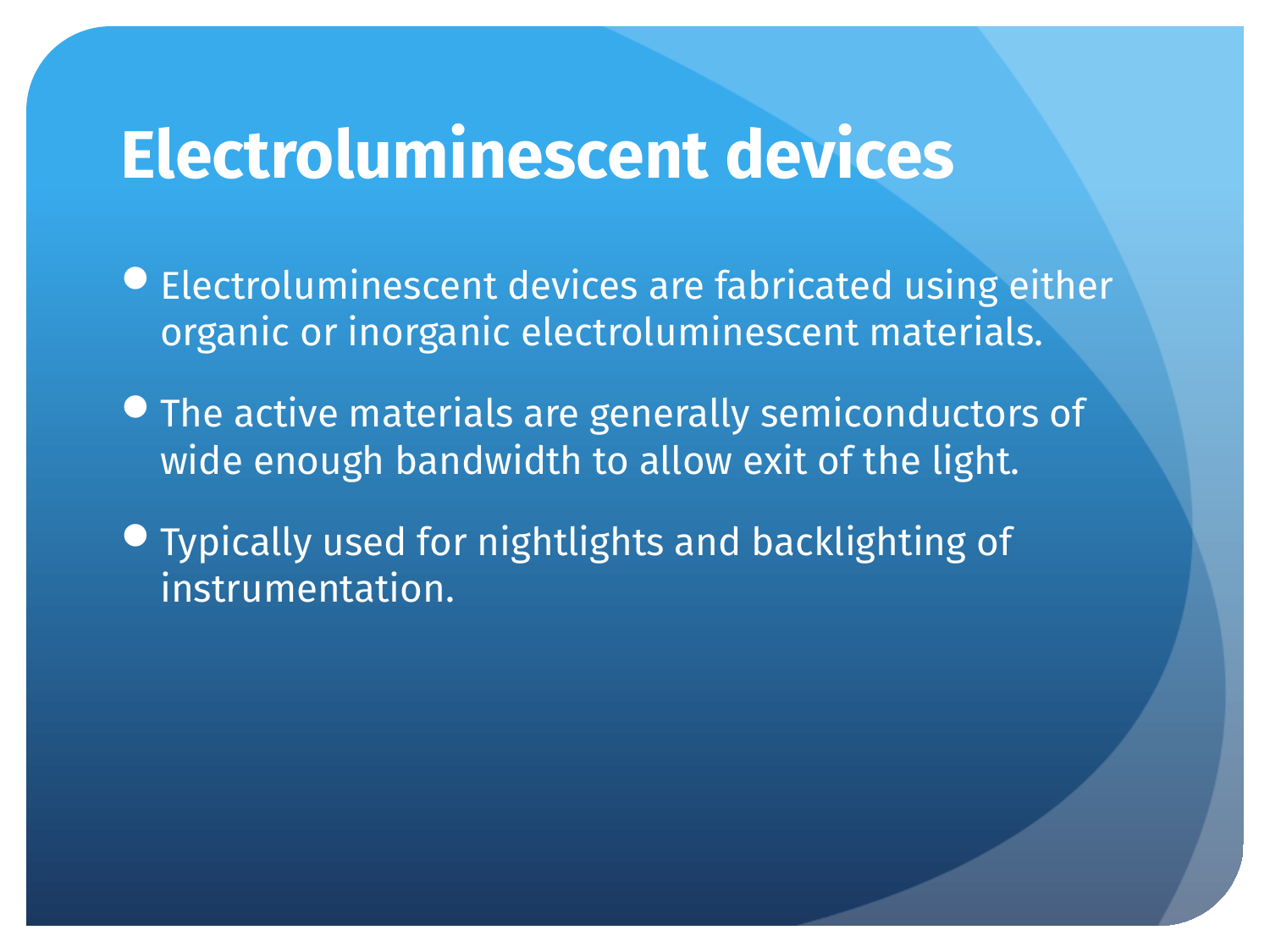

# Electroluminescent devices
Electroluminescent devices are fabricated using either organic or inorganic electroluminescent materials.
The active materials are generally semiconductors of wide enough bandwidth to allow exit of the light.
Typically used for nightlights and backlighting of instrumentation.